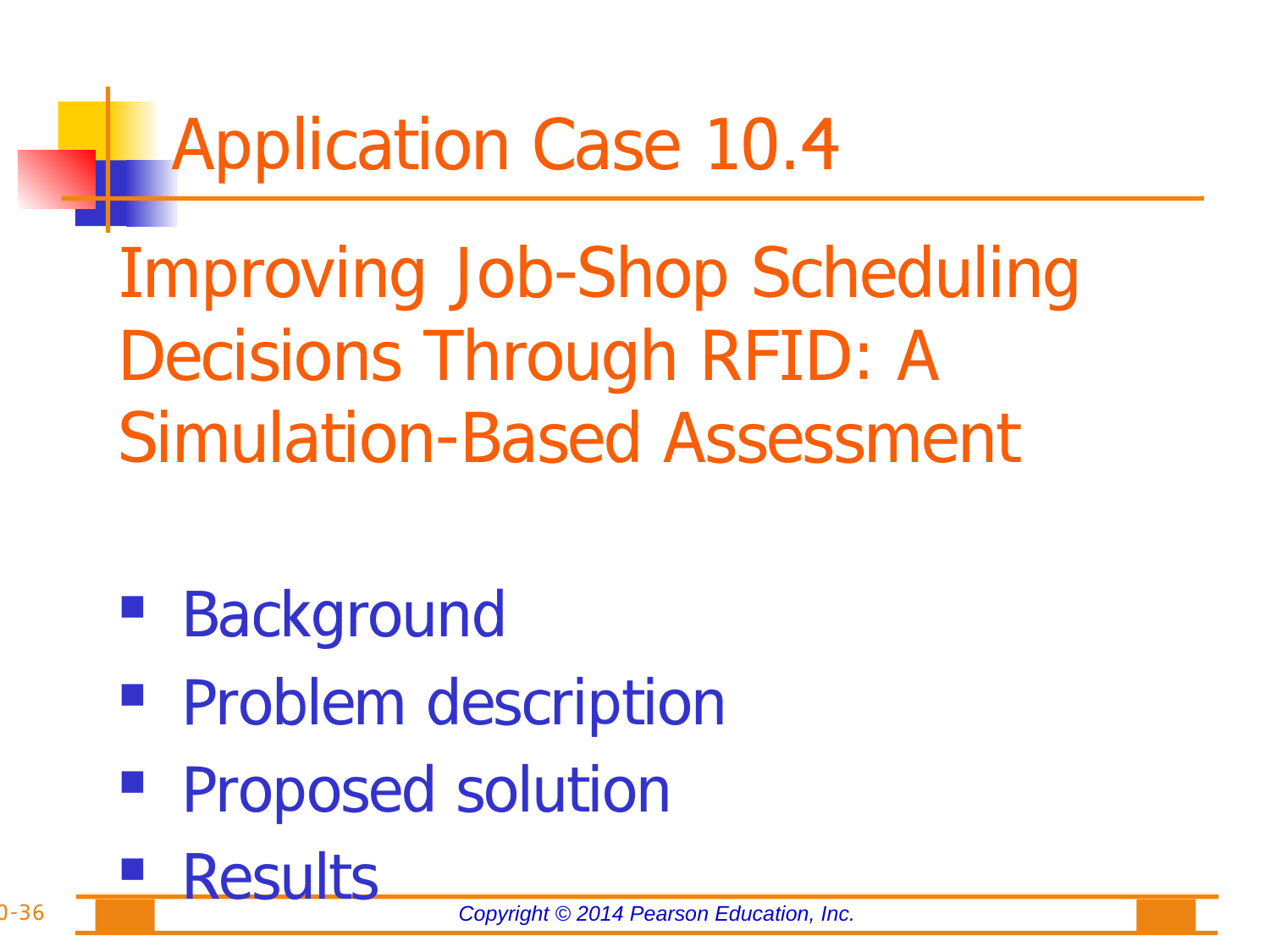

# Application Case 10.4
Improving Job-Shop Scheduling Decisions Through RFID: A Simulation-Based Assessment

Background
Problem description
Proposed solution
Results